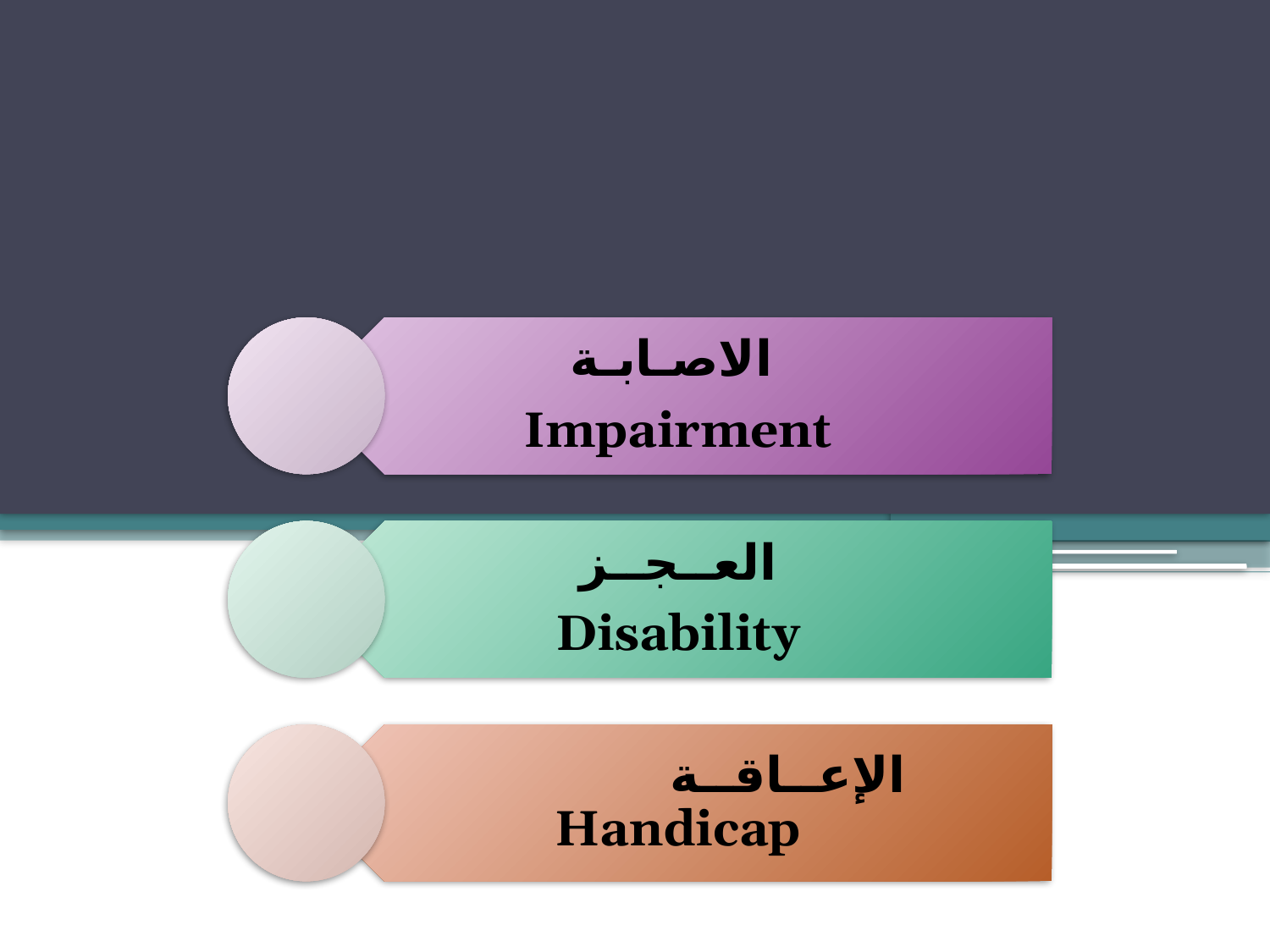

الاصـابـة
Impairment
 العــجــز
Disability
الإعــاقــة                  Handicap
# المـفـاهـيم الـثـلاثــة: